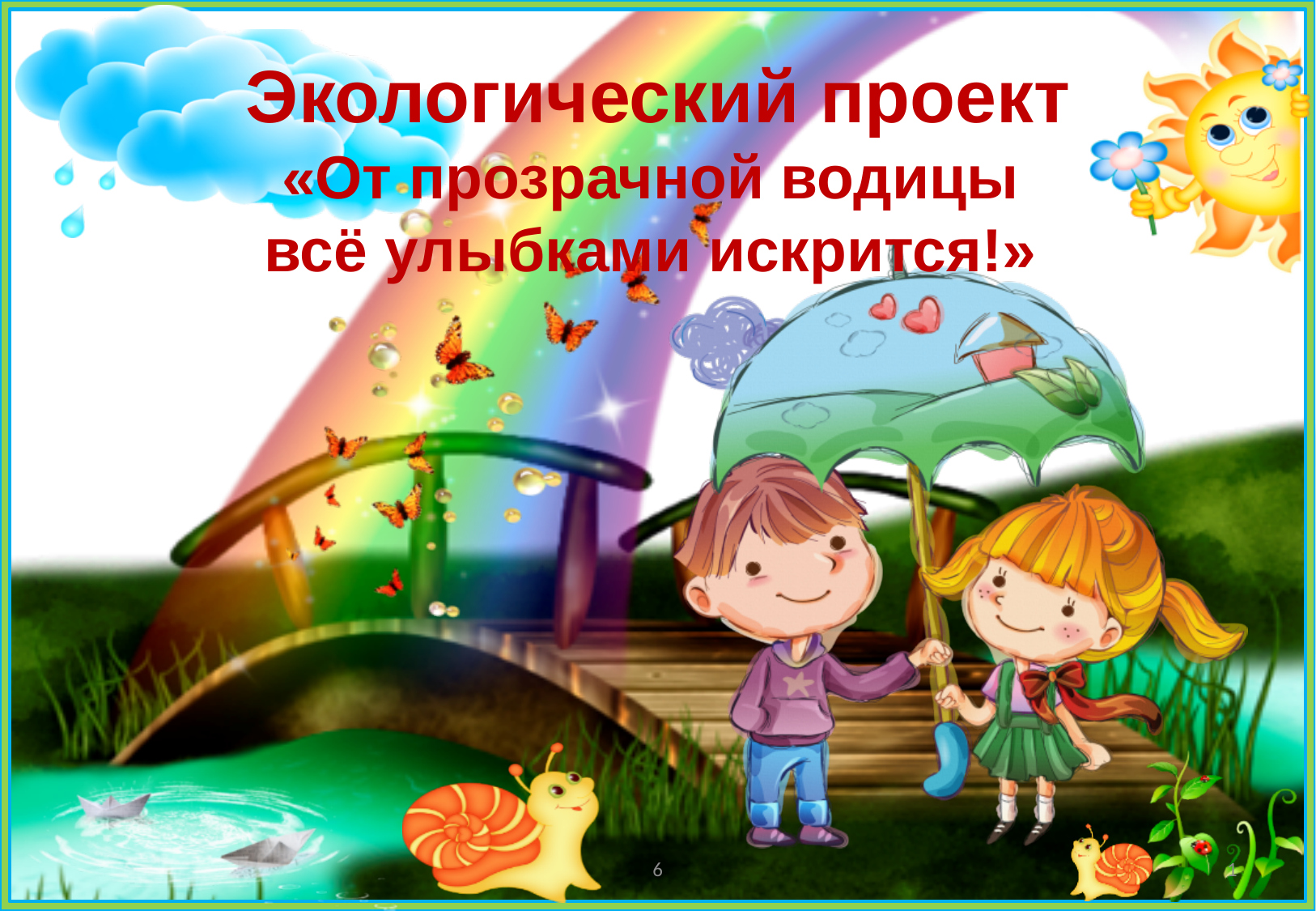

# Экологический проект «От прозрачной водицы  всё улыбками искрится!»
6
1